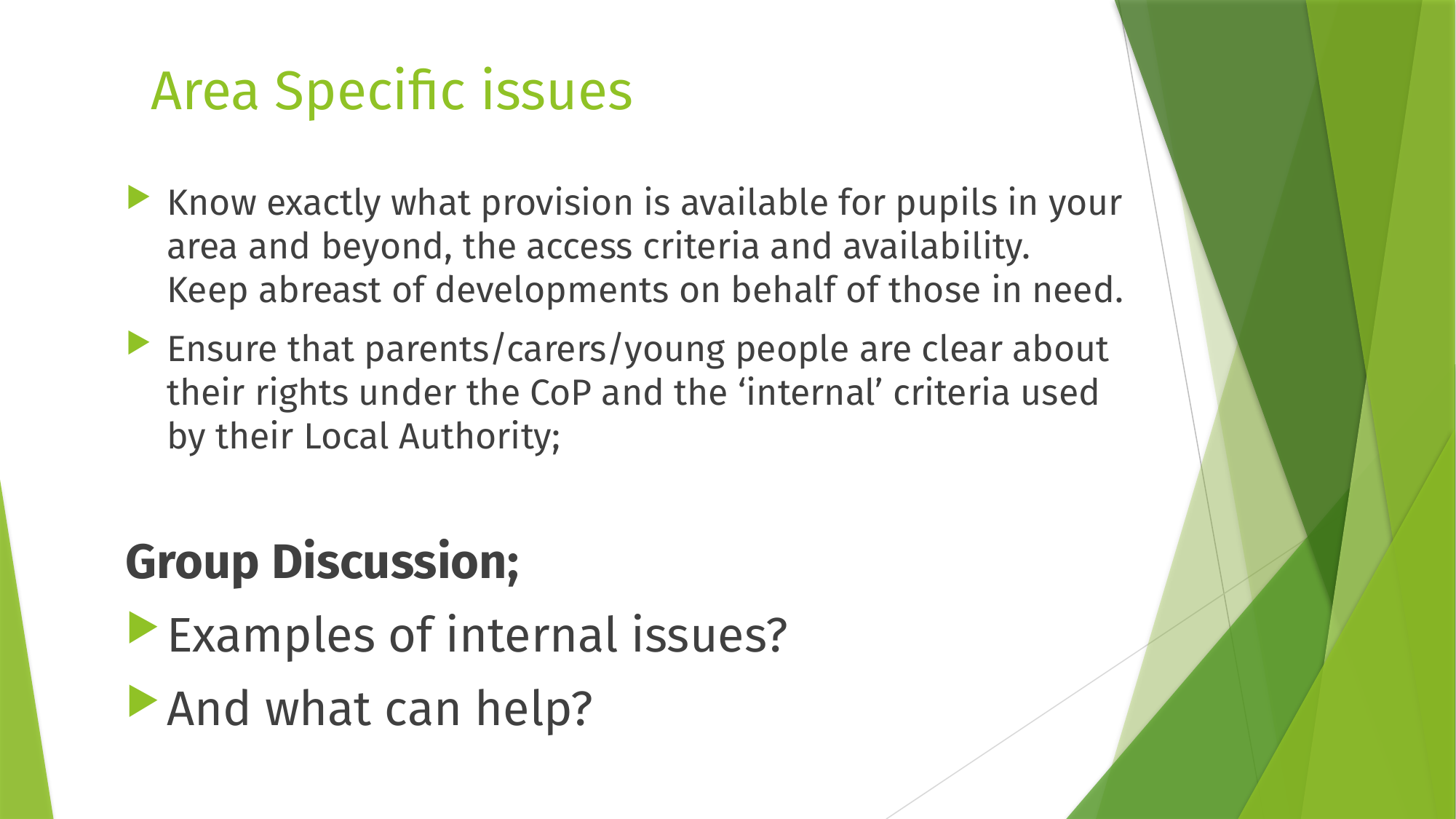

# Area Specific issues
Know exactly what provision is available for pupils in your area and beyond, the access criteria and availability.  Keep abreast of developments on behalf of those in need.
Ensure that parents/carers/young people are clear about their rights under the CoP and the ‘internal’ criteria used by their Local Authority;

Group Discussion;
Examples of internal issues?
And what can help?